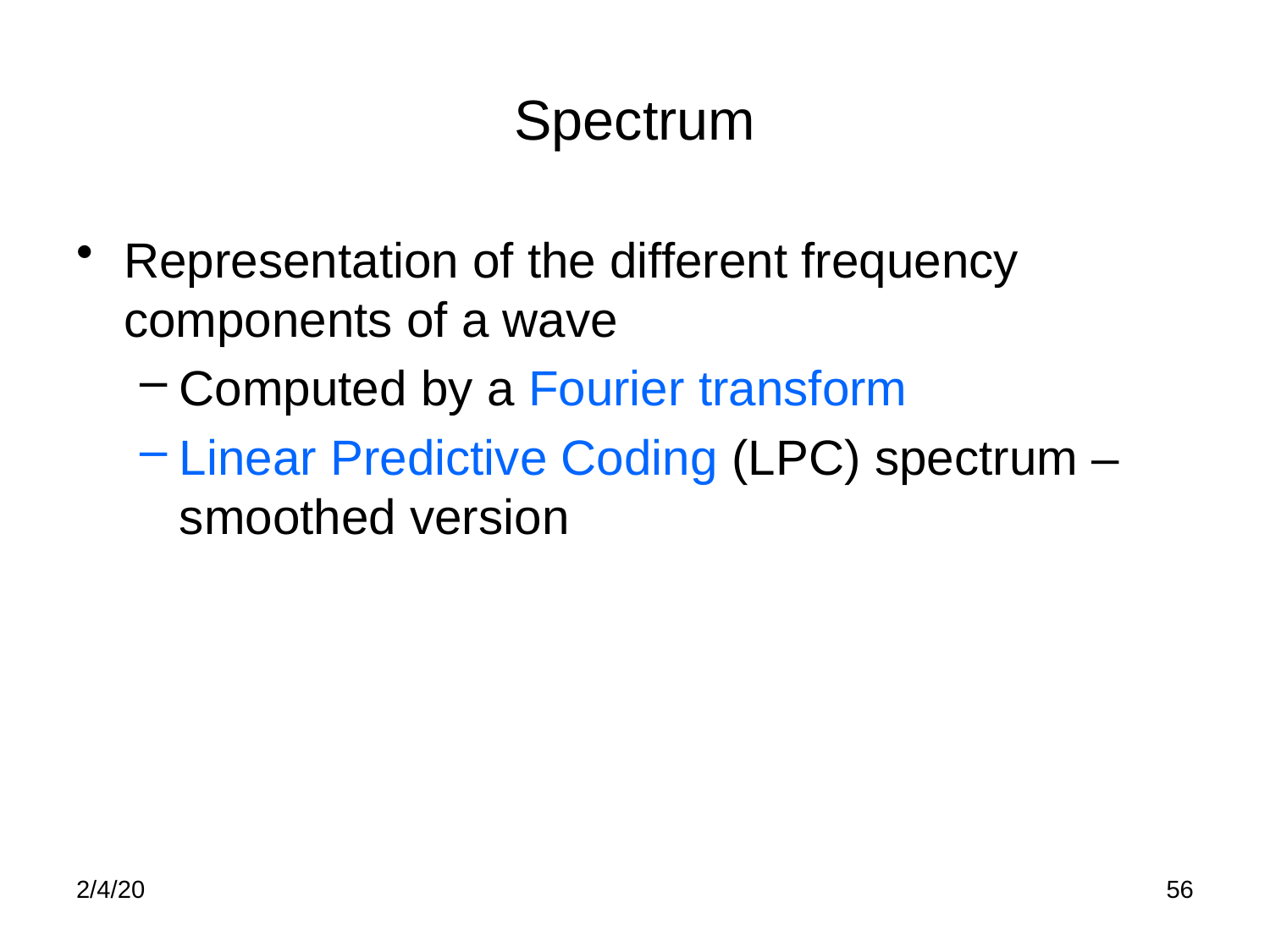

# Spectrum
Representation of the different frequency components of a wave
Computed by a Fourier transform
Linear Predictive Coding (LPC) spectrum – smoothed version

2/4/20
56